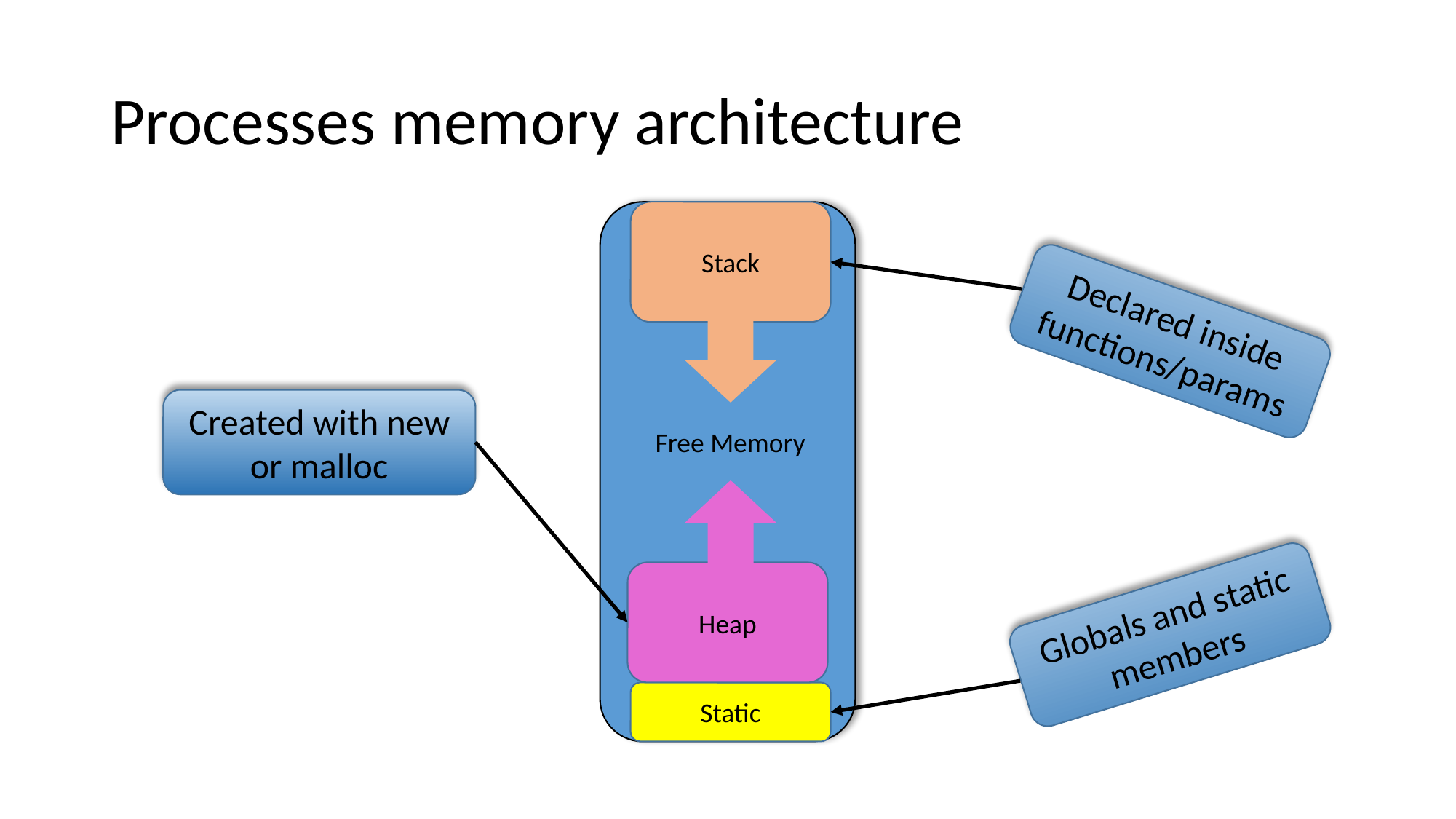

# Processes memory architecture

Stack

Free Memory

Heap
Static
Declared inside functions/params
Created with new or malloc
Globals and static members